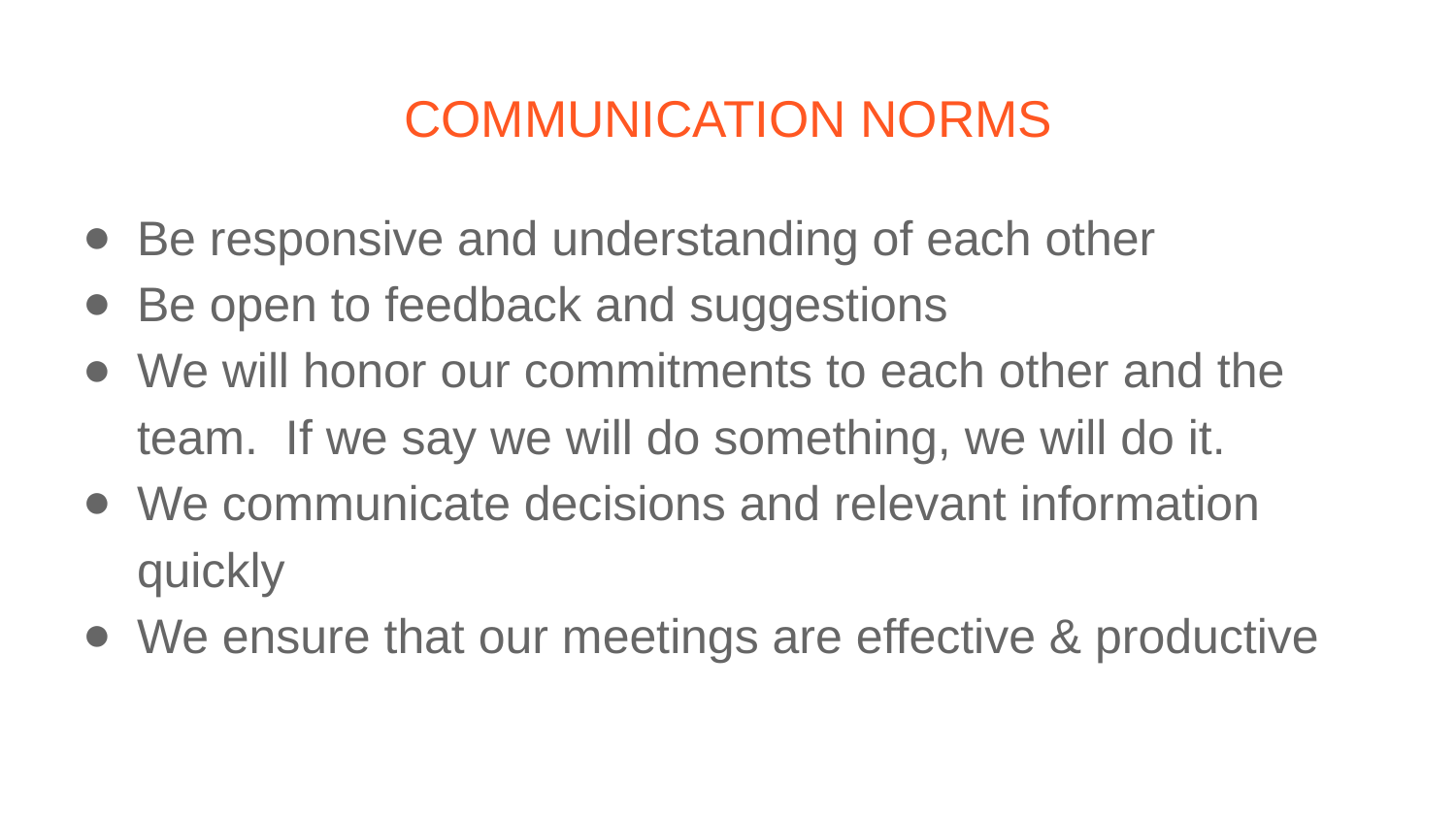

# COMMUNICATION NORMS
Be responsive and understanding of each other
Be open to feedback and suggestions
We will honor our commitments to each other and the team.  If we say we will do something, we will do it.
We communicate decisions and relevant information quickly
We ensure that our meetings are effective & productive